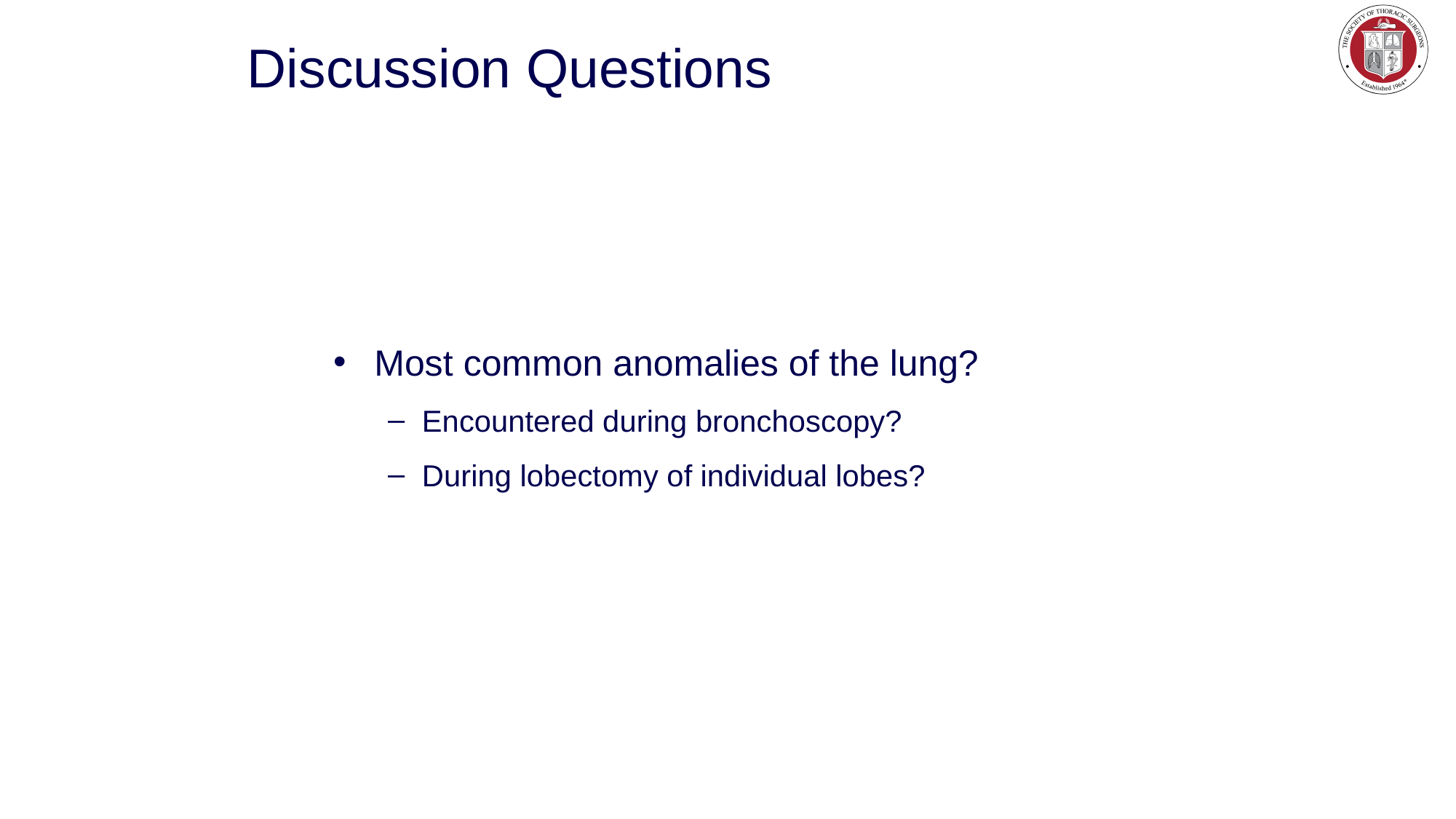

# Discussion Questions

Most common anomalies of the lung?
Encountered during bronchoscopy?
During lobectomy of individual lobes?